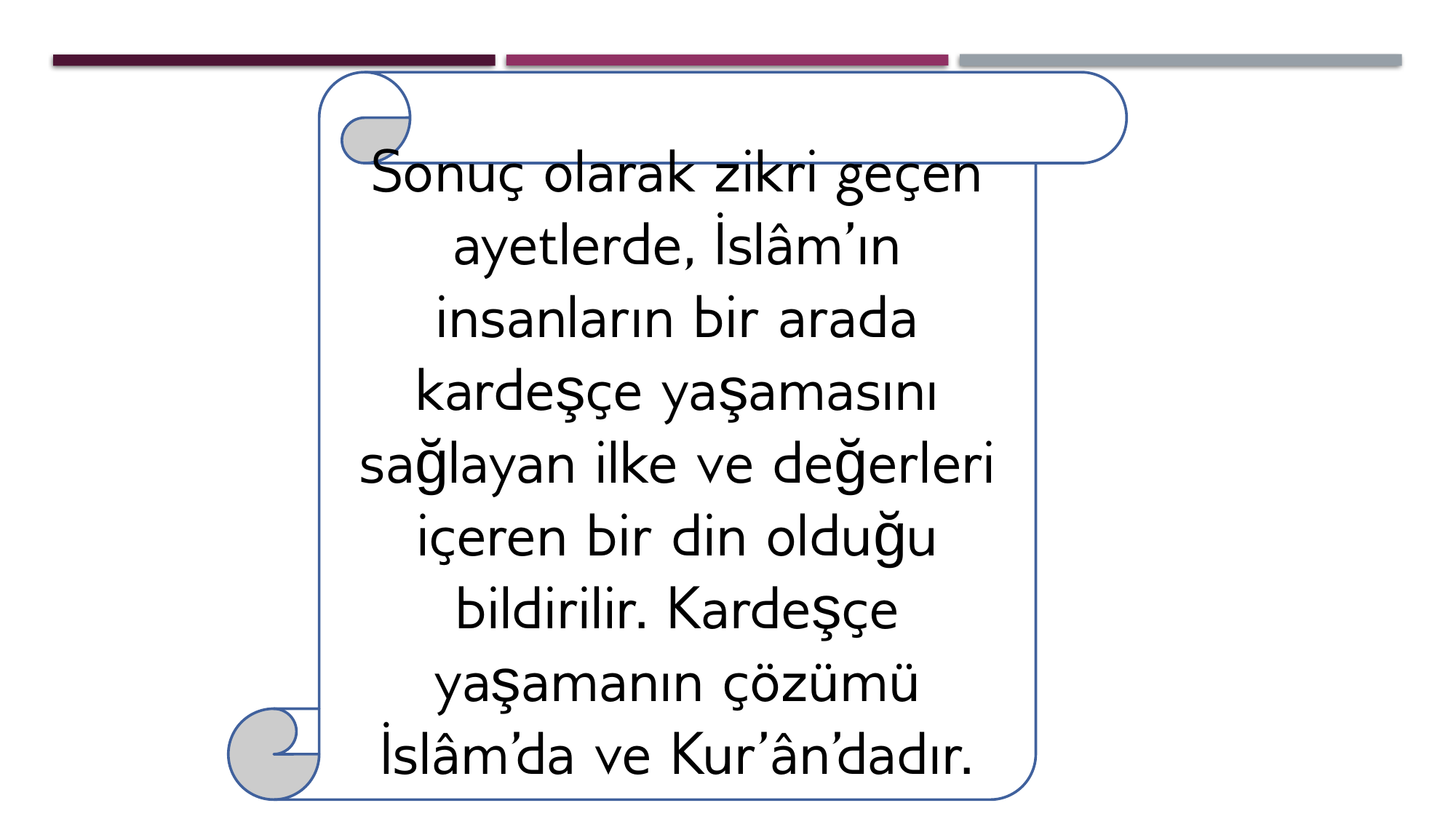

Sonuç olarak zikri geçen ayetlerde, İslâm’ın insanların bir arada kardeşçe yaşamasını sağlayan ilke ve değerleri içeren bir din olduğu bildirilir. Kardeşçe yaşamanın çözümü İslâm’da ve Kur’ân’dadır.